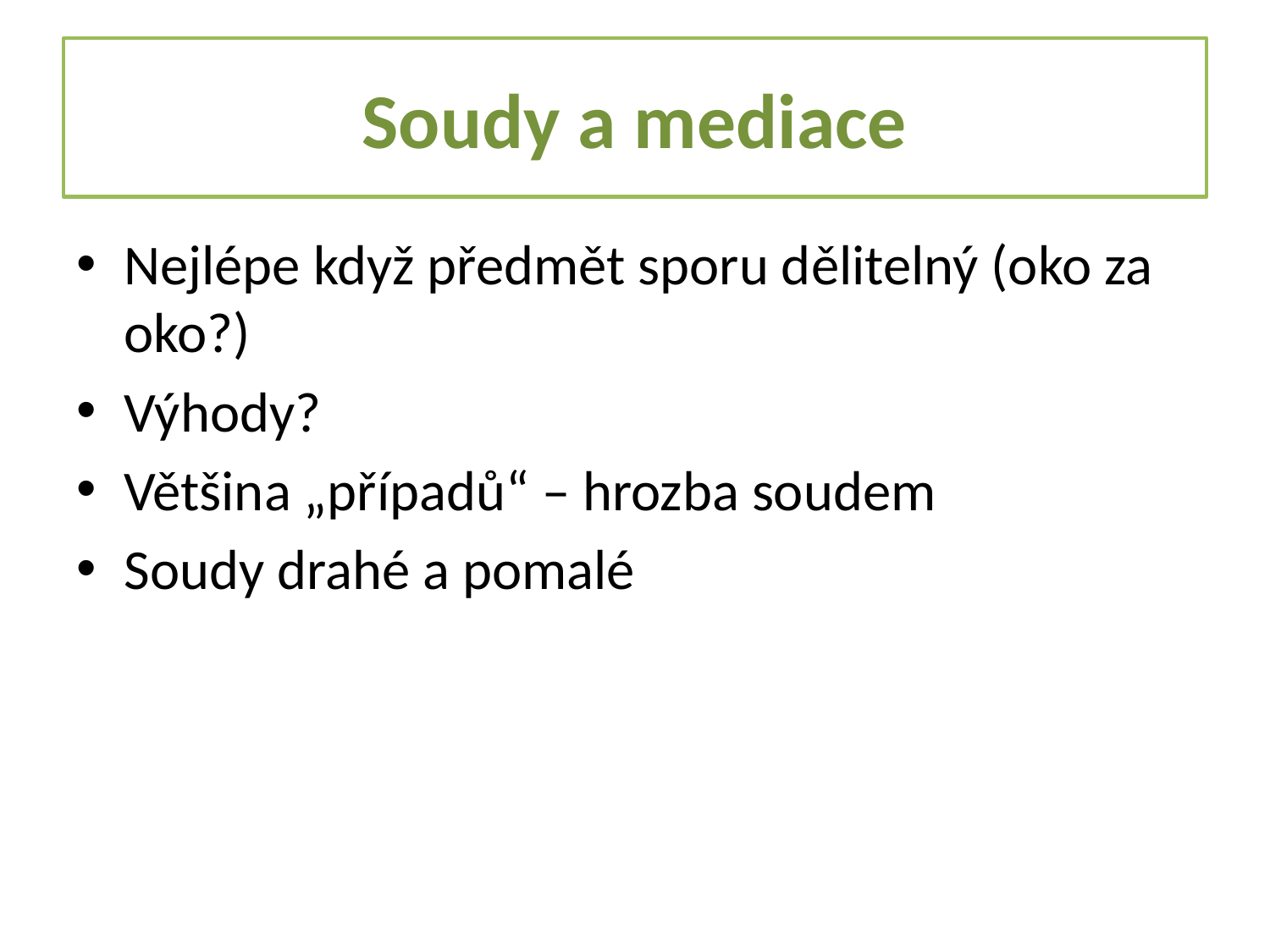

# Soudy a mediace
Nejlépe když předmět sporu dělitelný (oko za oko?)
Výhody?
Většina „případů“ – hrozba soudem
Soudy drahé a pomalé